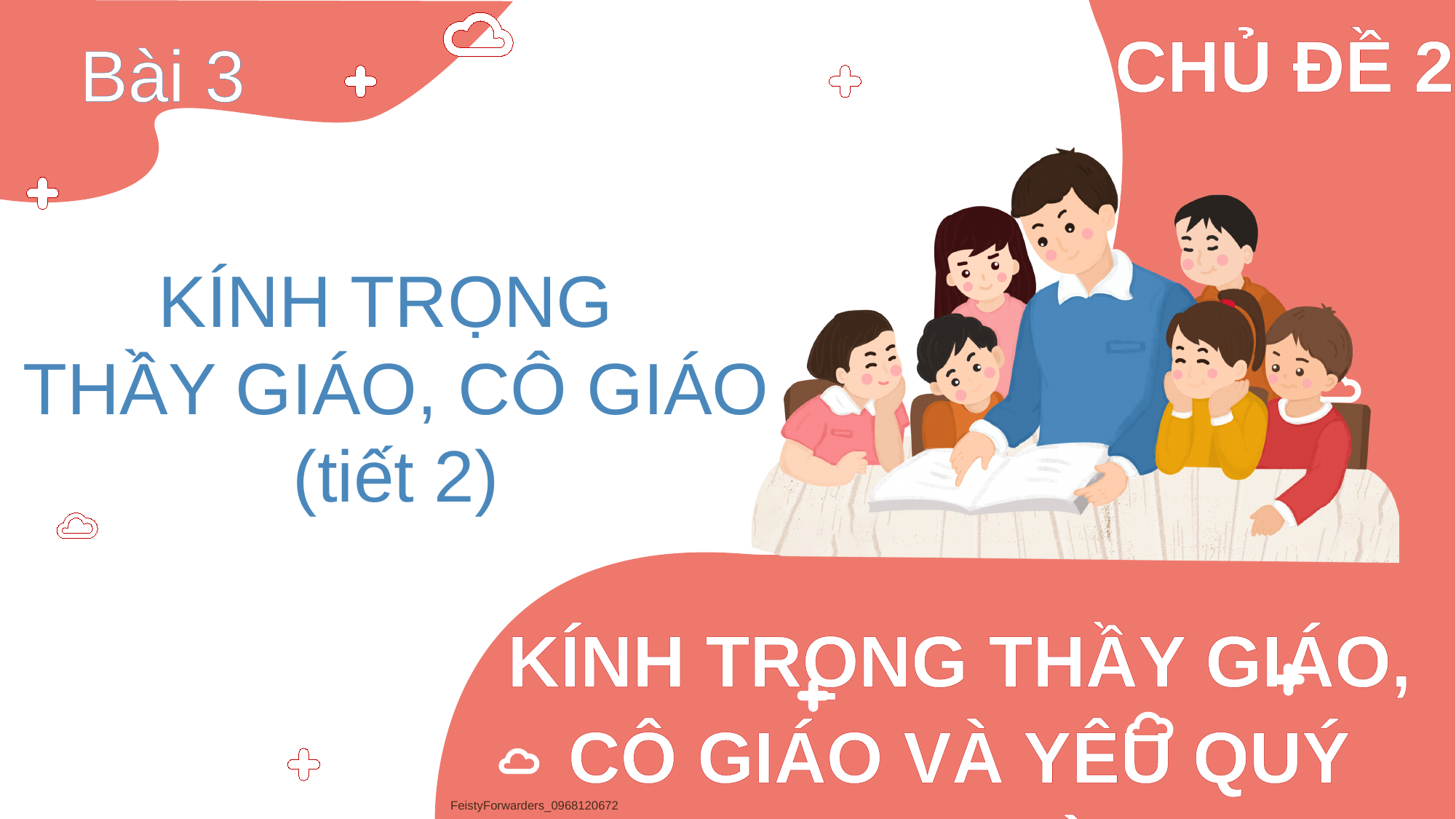

Bài 3
KÍNH TRỌNG
THẦY GIÁO, CÔ GIÁO
(tiết 2)